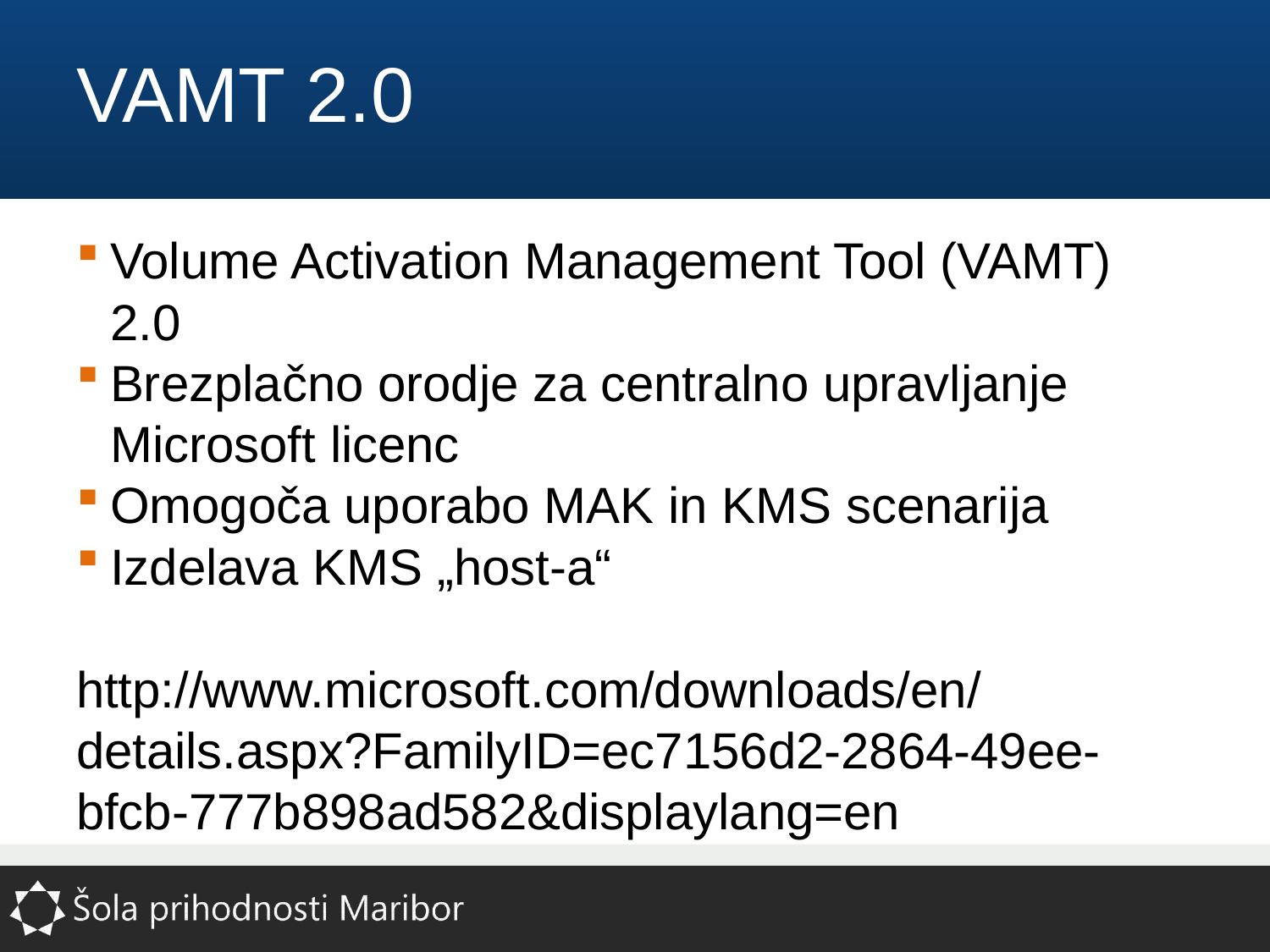

# VAMT 2.0
Volume Activation Management Tool (VAMT) 2.0
Brezplačno orodje za centralno upravljanje Microsoft licenc
Omogoča uporabo MAK in KMS scenarija
Izdelava KMS „host-a“

http://www.microsoft.com/downloads/en/details.aspx?FamilyID=ec7156d2-2864-49ee-bfcb-777b898ad582&displaylang=en